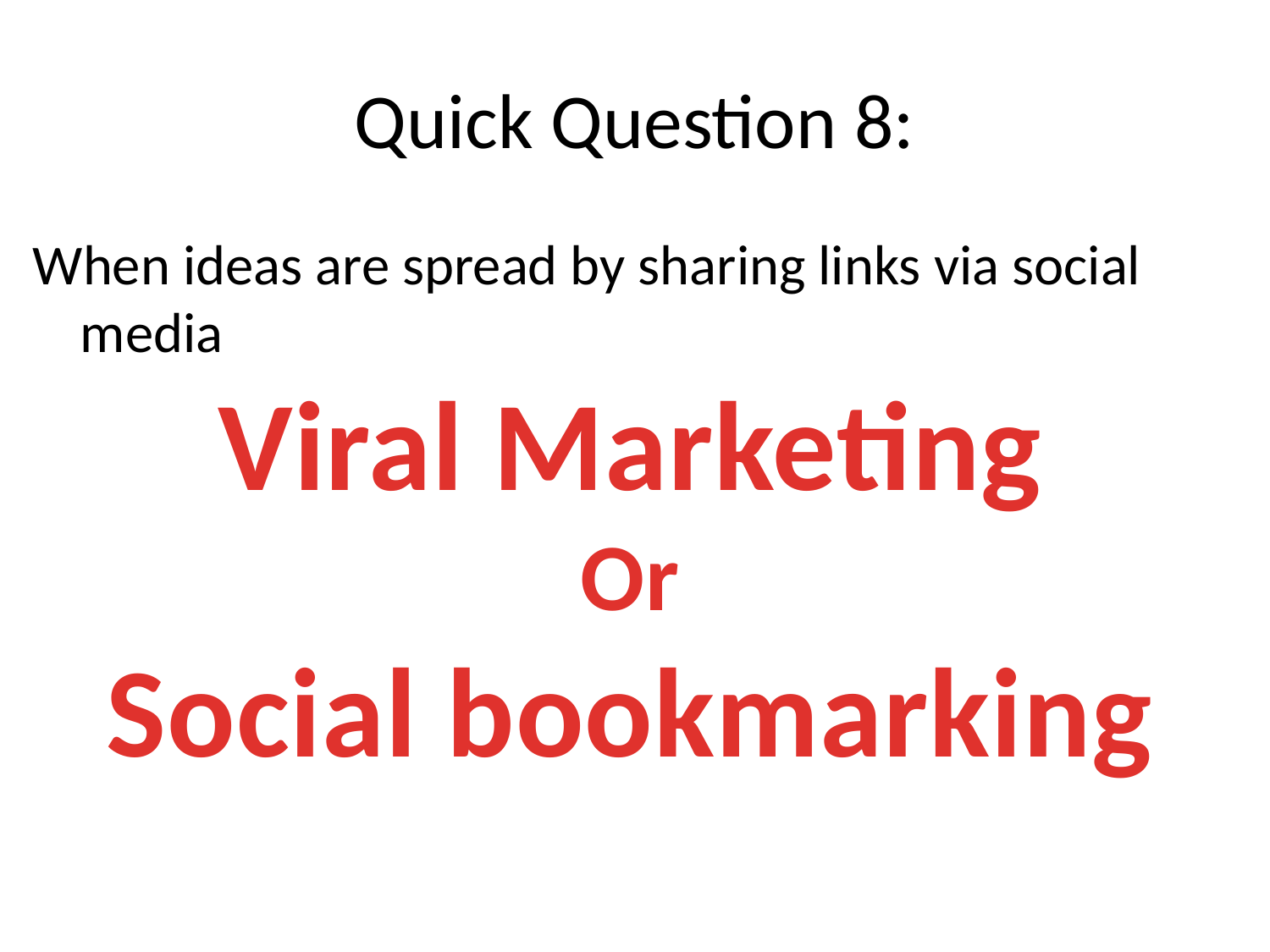

# Quick Question 8:
When ideas are spread by sharing links via social media
Viral Marketing
Or
Social bookmarking